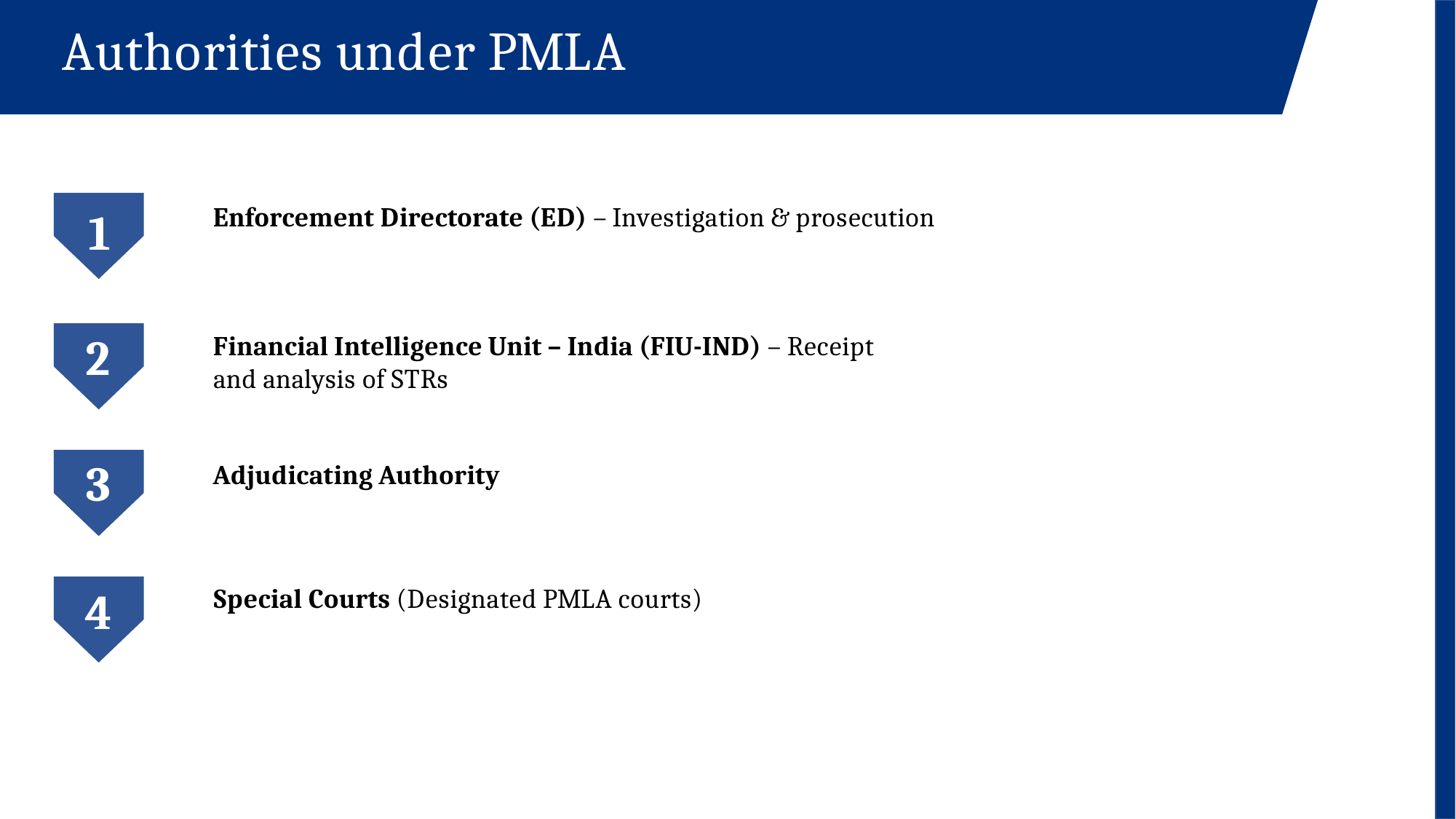

Authorities under PMLA

Enforcement Directorate (ED) – Investigation & prosecution
1
2

Financial Intelligence Unit – India (FIU-IND) – Receipt and analysis of STRs
3

Adjudicating Authority

4
Special Courts (Designated PMLA courts)